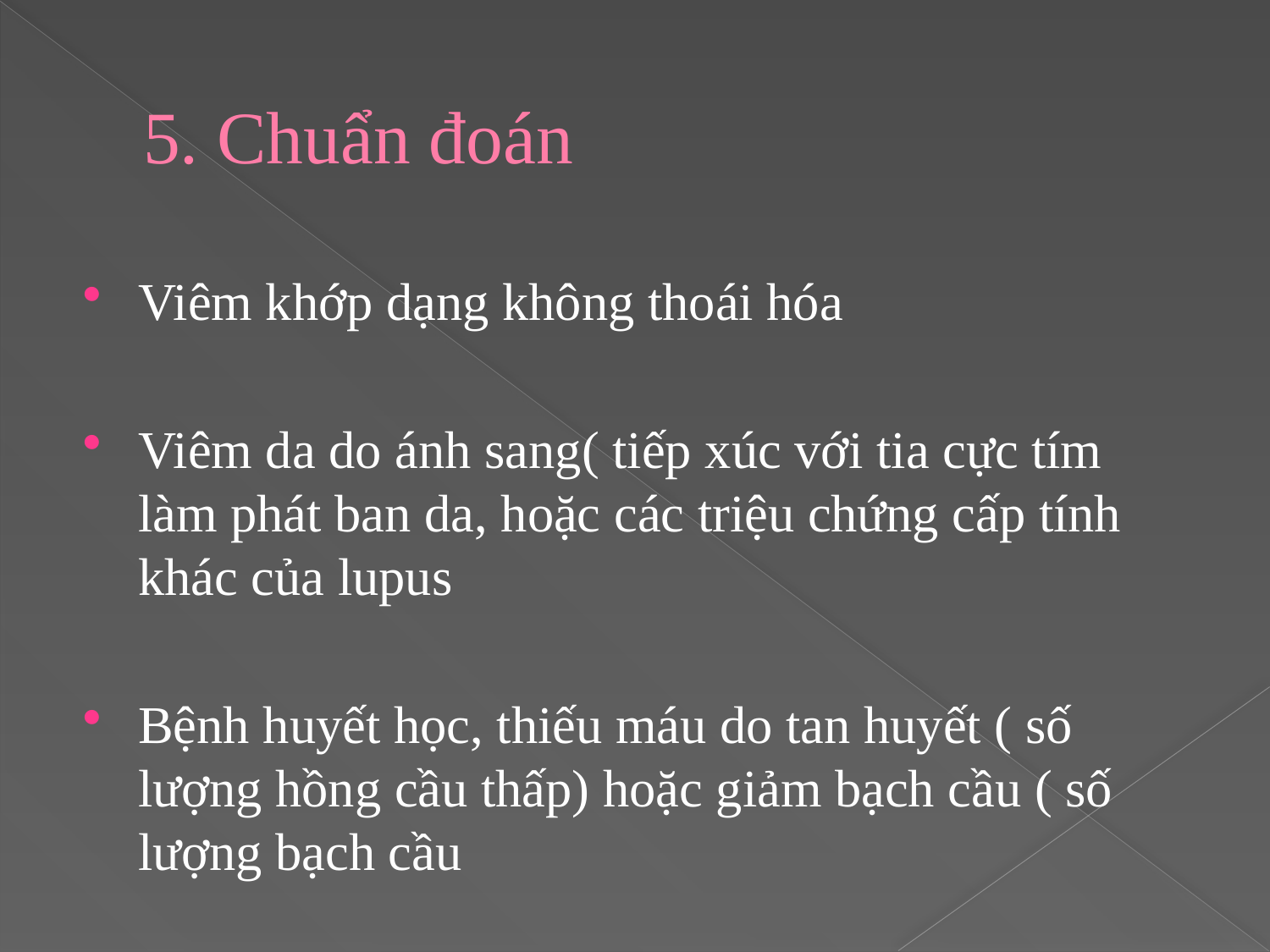

# 5. Chuẩn đoán
Viêm khớp dạng không thoái hóa

Viêm da do ánh sang( tiếp xúc với tia cực tím làm phát ban da, hoặc các triệu chứng cấp tính khác của lupus

Bệnh huyết học, thiếu máu do tan huyết ( số lượng hồng cầu thấp) hoặc giảm bạch cầu ( số lượng bạch cầu